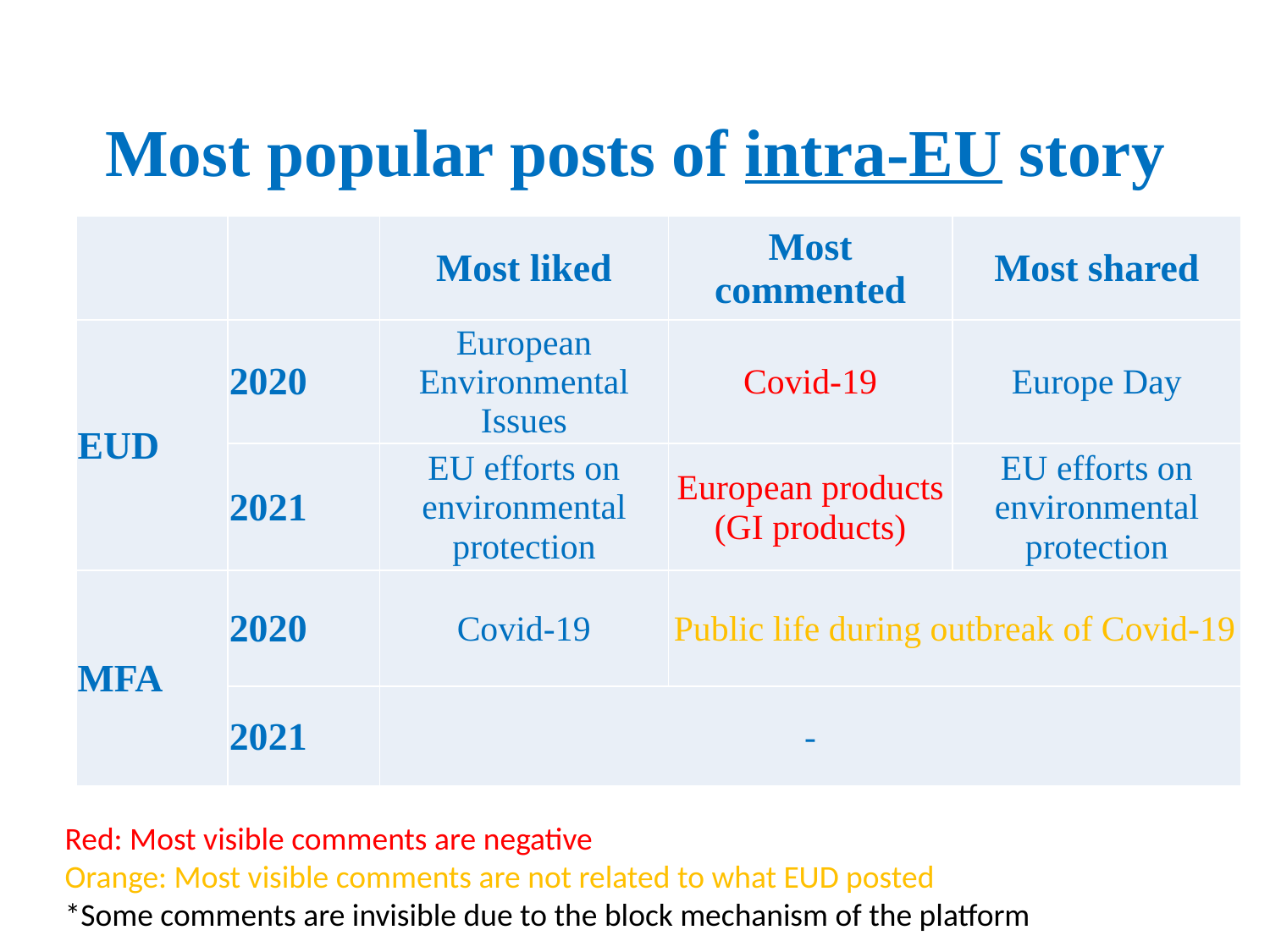

# Most popular posts of intra-EU story
|  |  | Most liked | Most commented | Most shared |
| --- | --- | --- | --- | --- |
| EUD | 2020 | European Environmental Issues | Covid-19 | Europe Day |
|  | 2021 | EU efforts on environmental protection | European products (GI products) | EU efforts on environmental protection |
| MFA | 2020 | Covid-19 | Public life during outbreak of Covid-19 |  |
|  | 2021 | - | - | - |
Red: Most visible comments are negative
Orange: Most visible comments are not related to what EUD posted
*Some comments are invisible due to the block mechanism of the platform